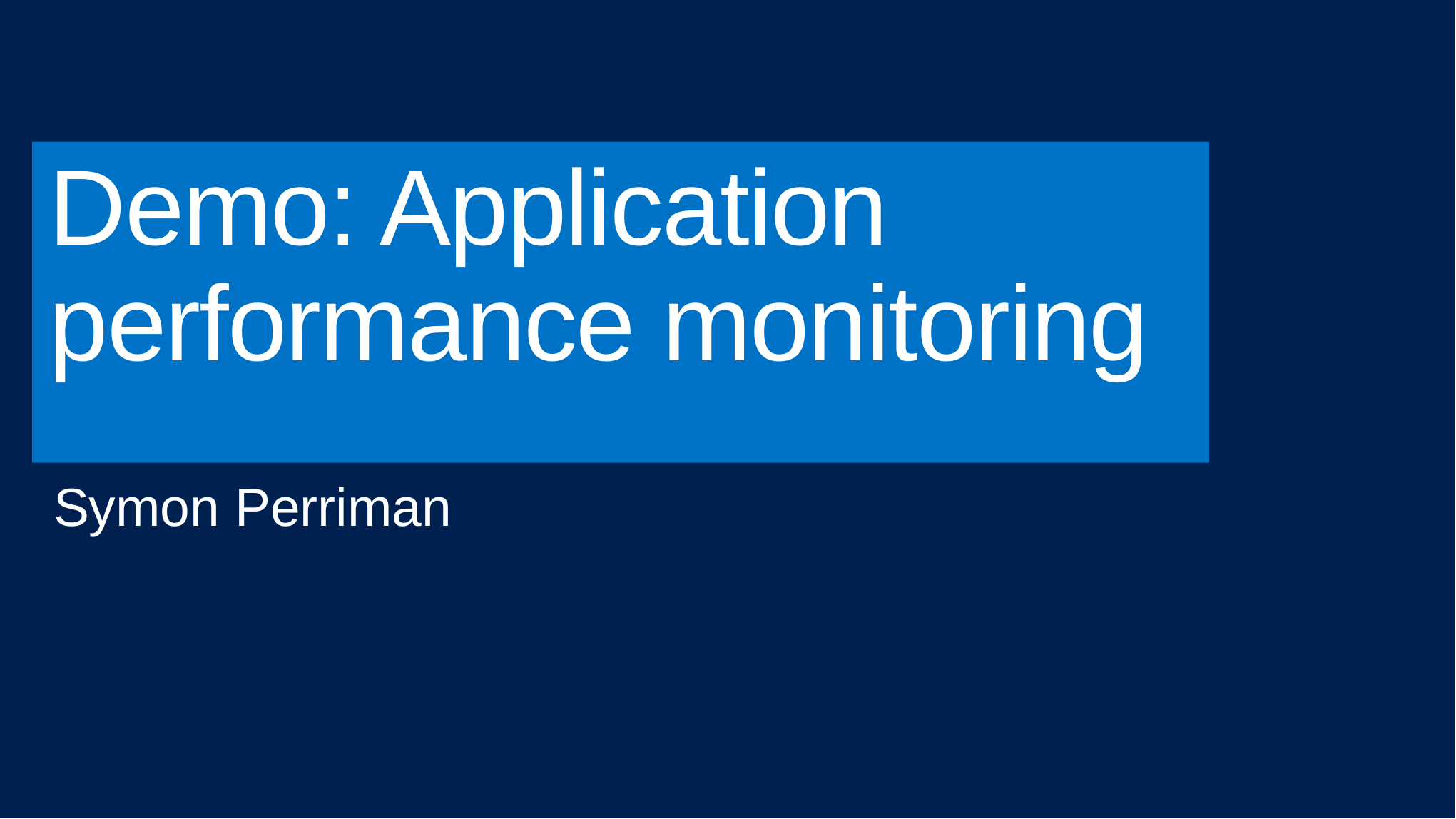

# Demo: Application performance monitoring
Symon Perriman